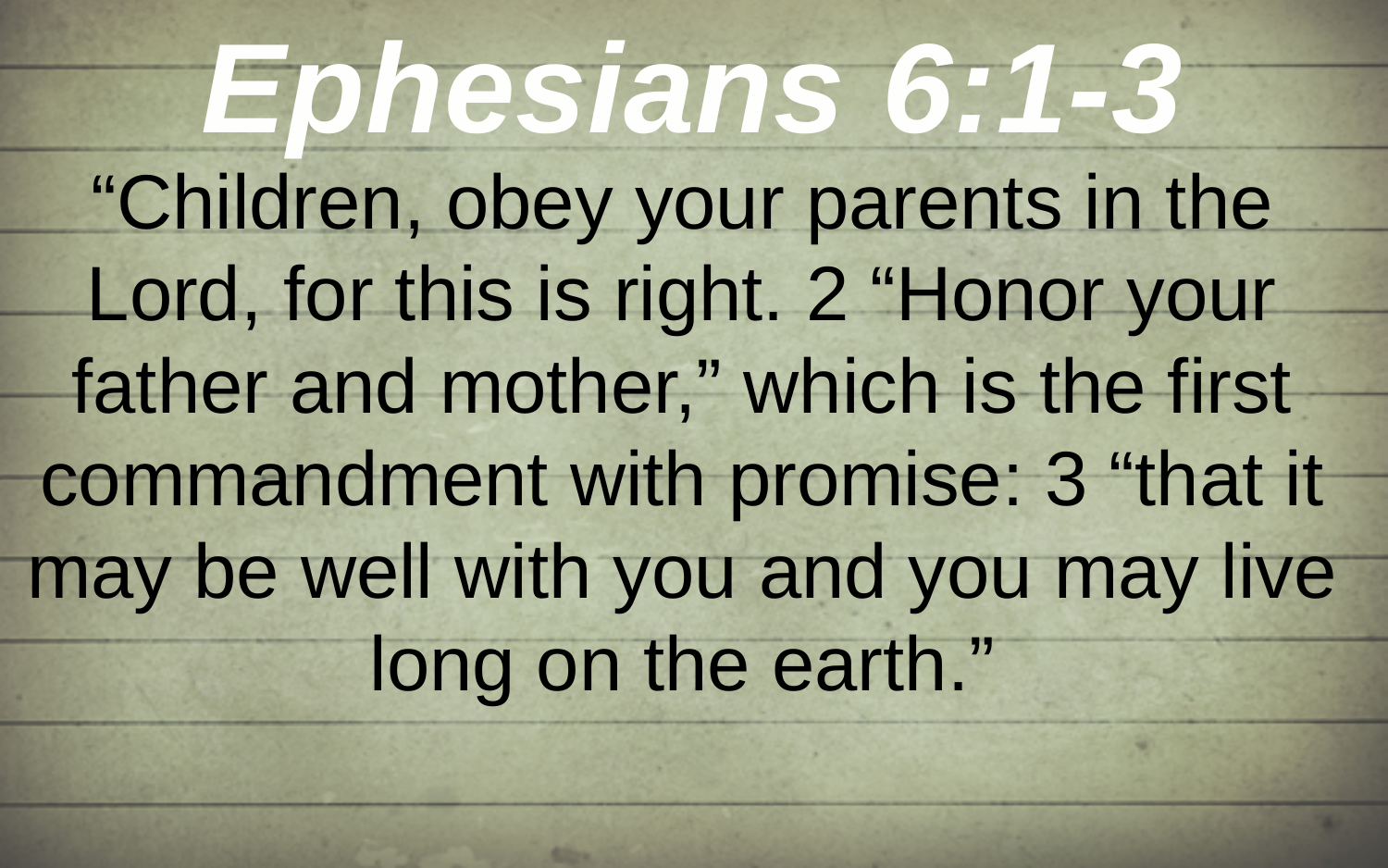

Ephesians 6:1-3
“Children, obey your parents in the Lord, for this is right. 2 “Honor your father and mother,” which is the first commandment with promise: 3 “that it may be well with you and you may live long on the earth.”